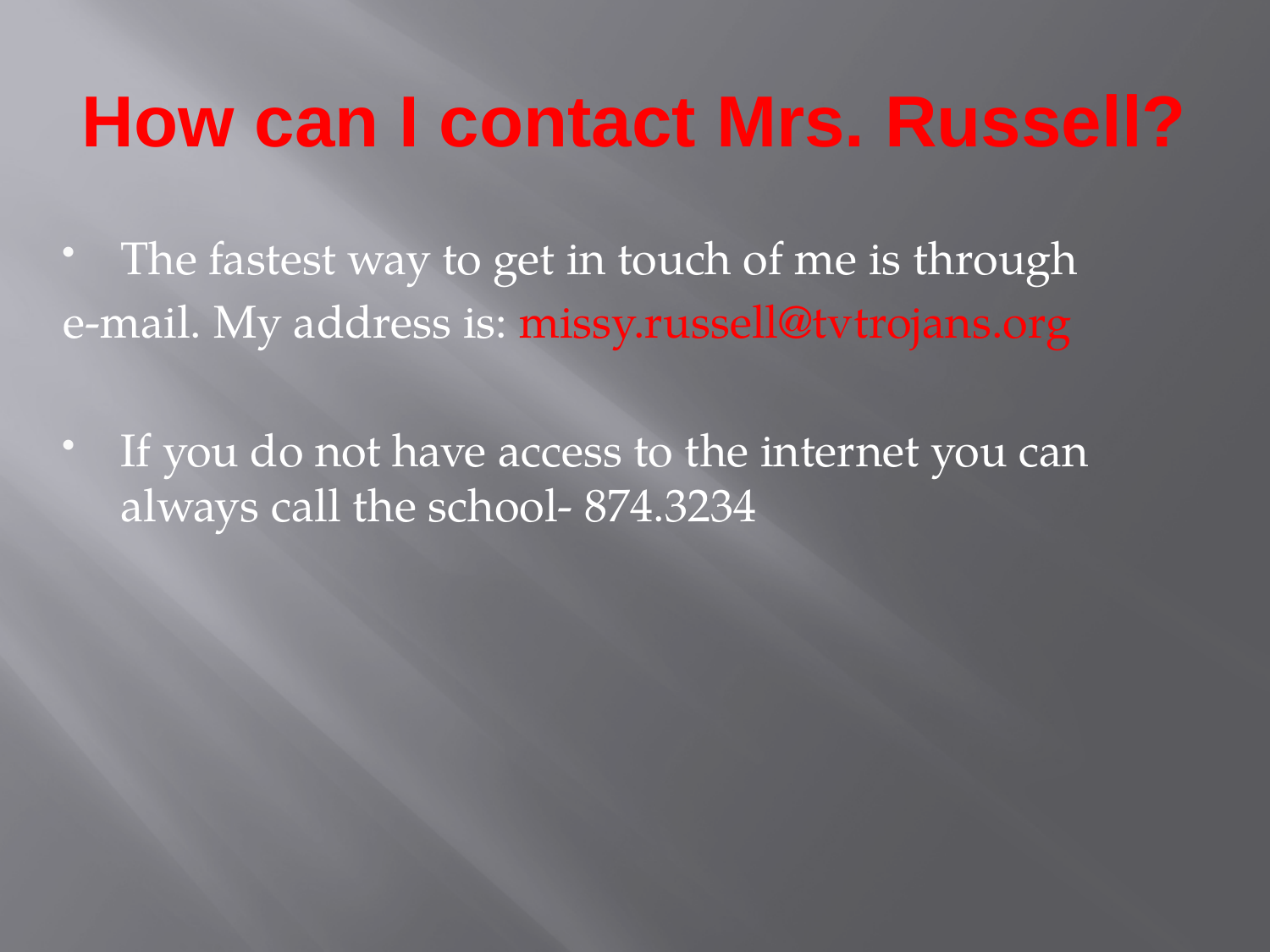

# How can I contact Mrs. Russell?
The fastest way to get in touch of me is through
e-mail. My address is: missy.russell@tvtrojans.org

If you do not have access to the internet you can always call the school- 874.3234